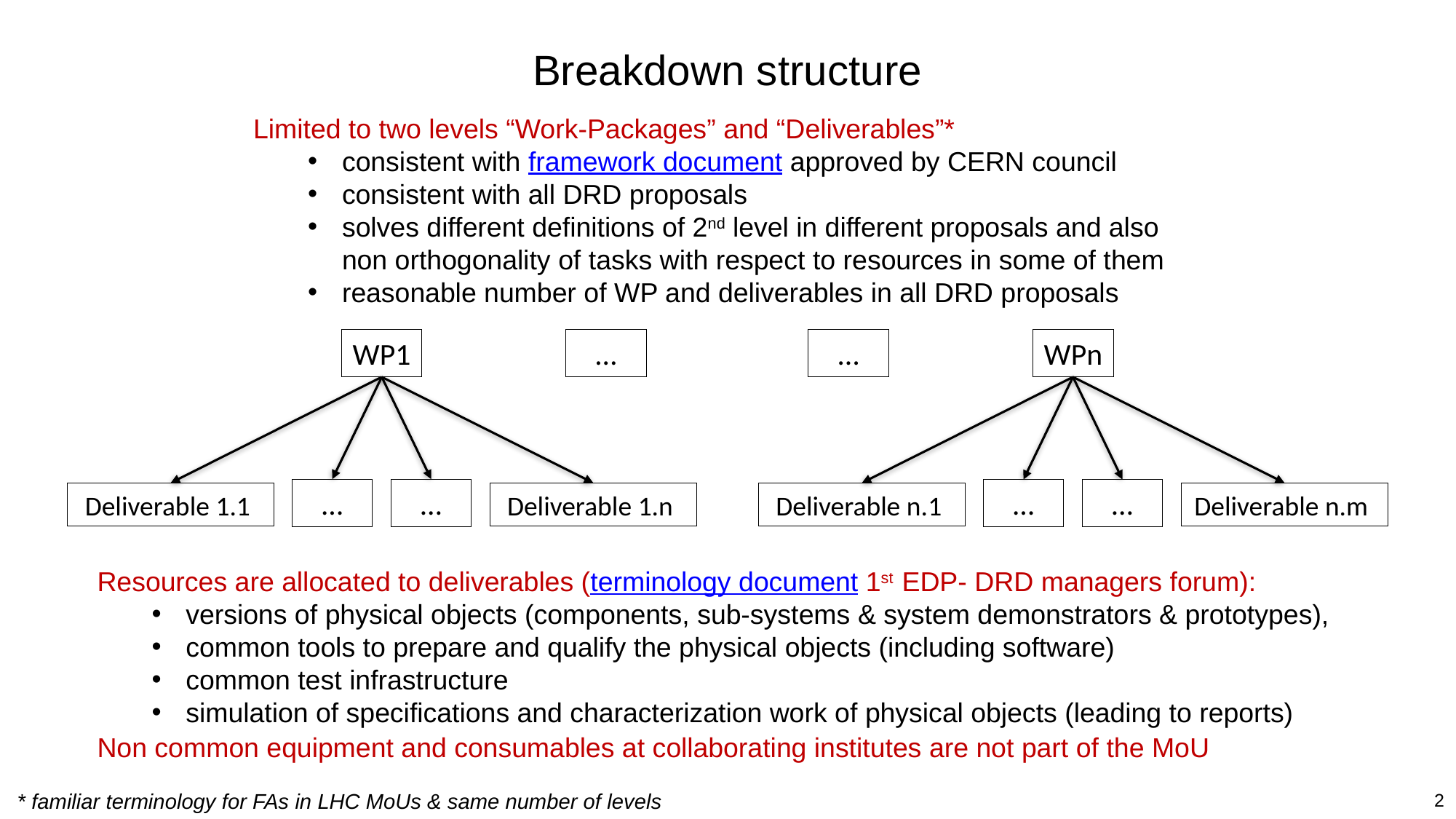

Breakdown structure
Limited to two levels “Work-Packages” and “Deliverables”*
consistent with framework document approved by CERN council
consistent with all DRD proposals
solves different definitions of 2nd level in different proposals and also non orthogonality of tasks with respect to resources in some of them
reasonable number of WP and deliverables in all DRD proposals
WP1
…
Deliverable 1.1
…
WPn
…
…
Deliverable 1.n
…
…
Deliverable n.1
Deliverable n.m
Resources are allocated to deliverables (terminology document 1st  EDP- DRD managers forum):
versions of physical objects (components, sub-systems & system demonstrators & prototypes),
common tools to prepare and qualify the physical objects (including software)
common test infrastructure
simulation of specifications and characterization work of physical objects (leading to reports)
Non common equipment and consumables at collaborating institutes are not part of the MoU
2
* familiar terminology for FAs in LHC MoUs & same number of levels